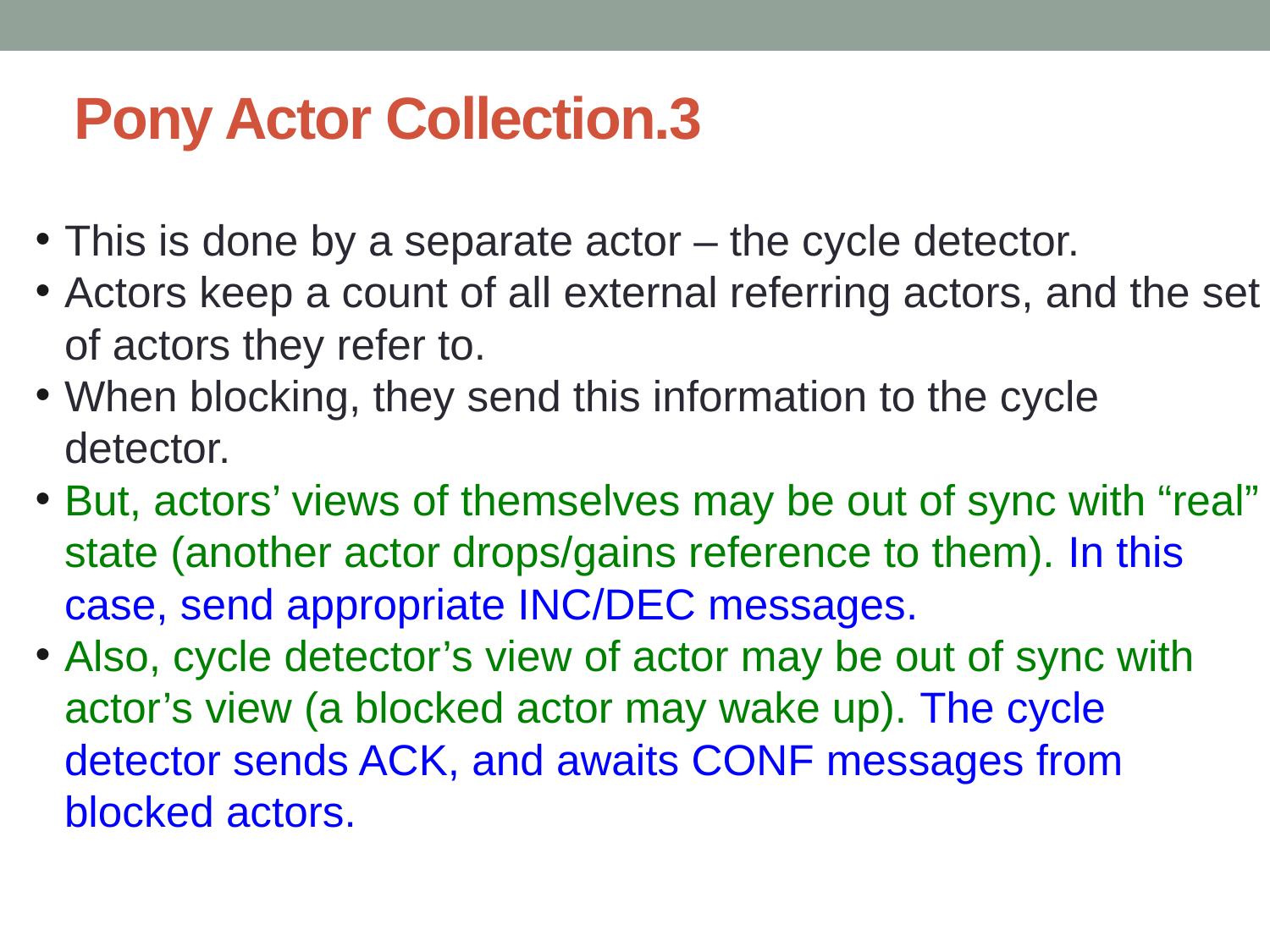

# Pony Actor Collection.3
This is done by a separate actor – the cycle detector.
Actors keep a count of all external referring actors, and the set of actors they refer to.
When blocking, they send this information to the cycle detector.
But, actors’ views of themselves may be out of sync with “real” state (another actor drops/gains reference to them). In this case, send appropriate INC/DEC messages.
Also, cycle detector’s view of actor may be out of sync with actor’s view (a blocked actor may wake up). The cycle detector sends ACK, and awaits CONF messages from blocked actors.